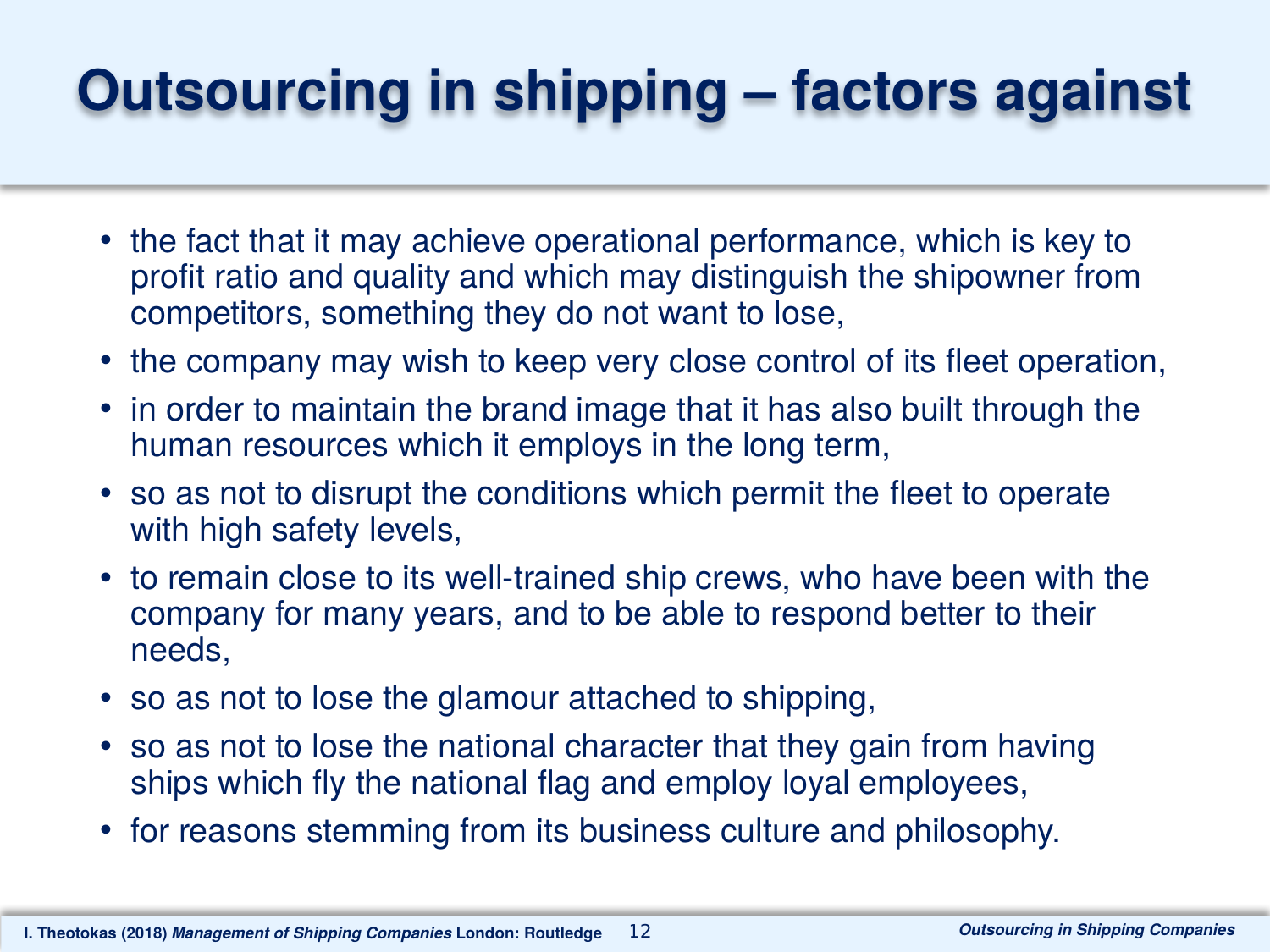

# Outsourcing in shipping – factors against
the fact that it may achieve operational performance, which is key to profit ratio and quality and which may distinguish the shipowner from competitors, something they do not want to lose,
the company may wish to keep very close control of its fleet operation,
in order to maintain the brand image that it has also built through the human resources which it employs in the long term,
so as not to disrupt the conditions which permit the fleet to operate with high safety levels,
to remain close to its well-trained ship crews, who have been with the company for many years, and to be able to respond better to their needs,
so as not to lose the glamour attached to shipping,
so as not to lose the national character that they gain from having ships which fly the national flag and employ loyal employees,
for reasons stemming from its business culture and philosophy.

12
Outsourcing in Shipping Companies